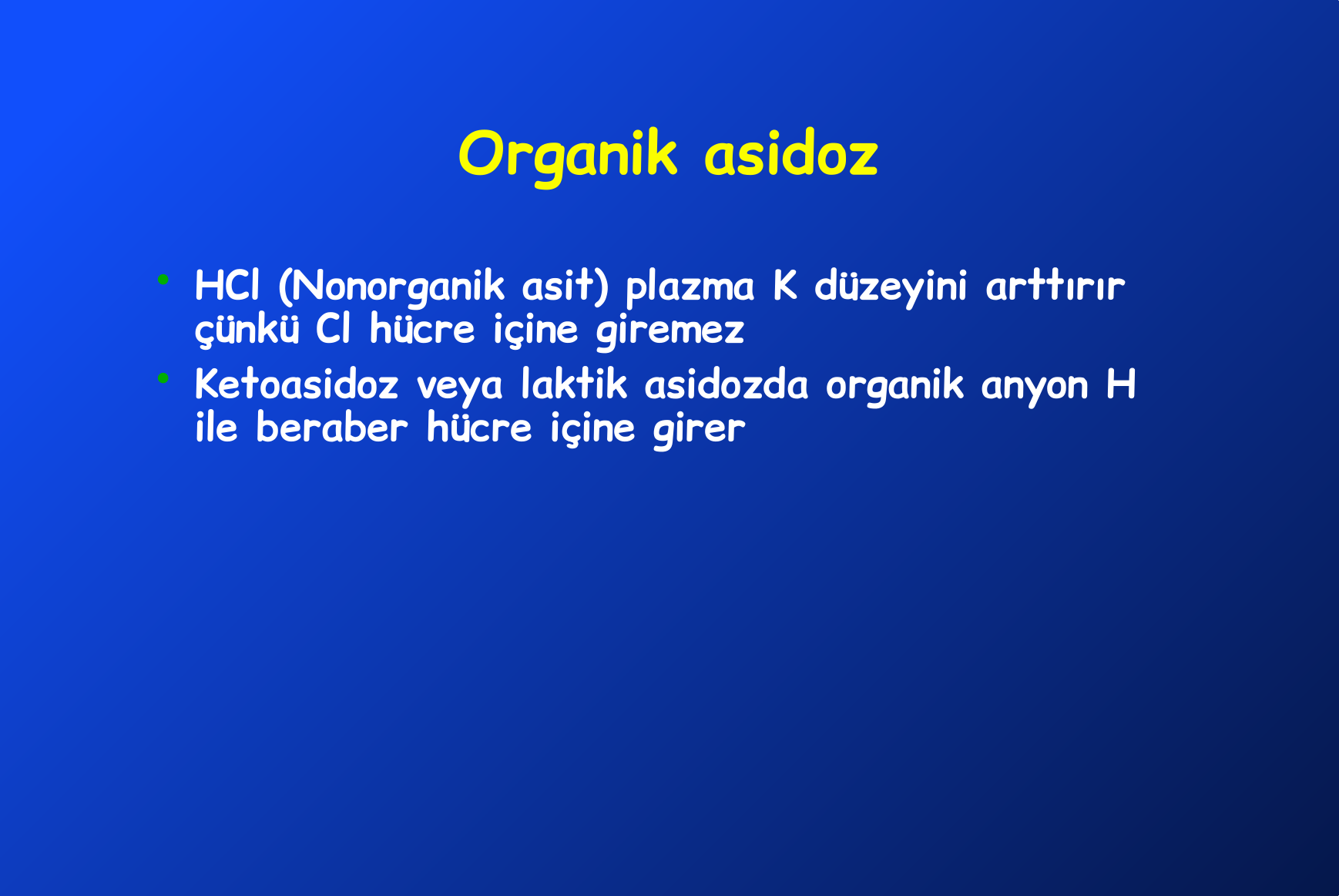

# Organik asidoz
HCl (Nonorganik asit) plazma K düzeyini arttırır çünkü Cl hücre içine giremez
Ketoasidoz veya laktik asidozda organik anyon H ile beraber hücre içine girer